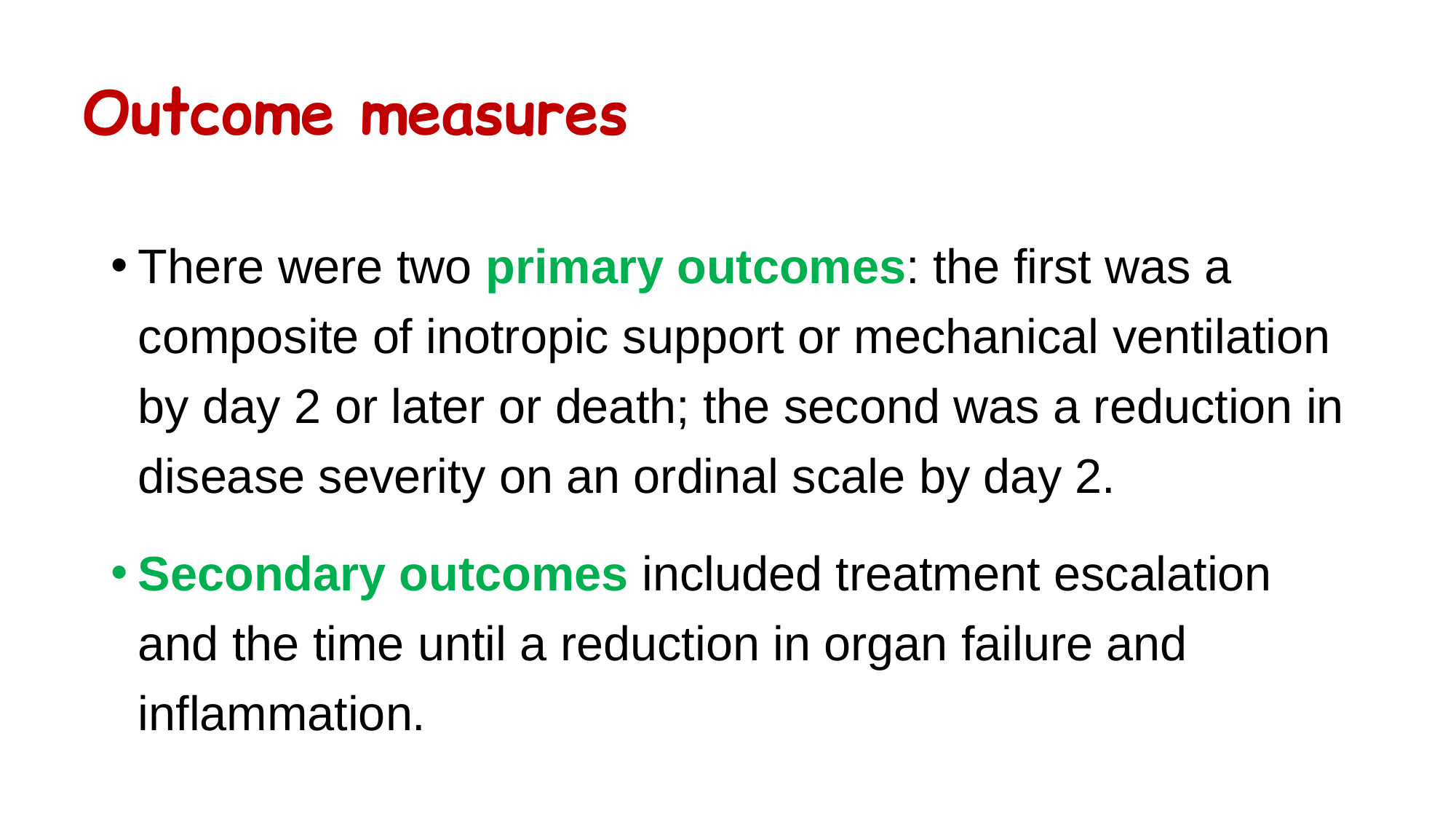

# Outcome measures
There were two primary outcomes: the first was a composite of inotropic support or mechanical ventilation by day 2 or later or death; the second was a reduction in disease severity on an ordinal scale by day 2.
Secondary outcomes included treatment escalation and the time until a reduction in organ failure and inflammation.